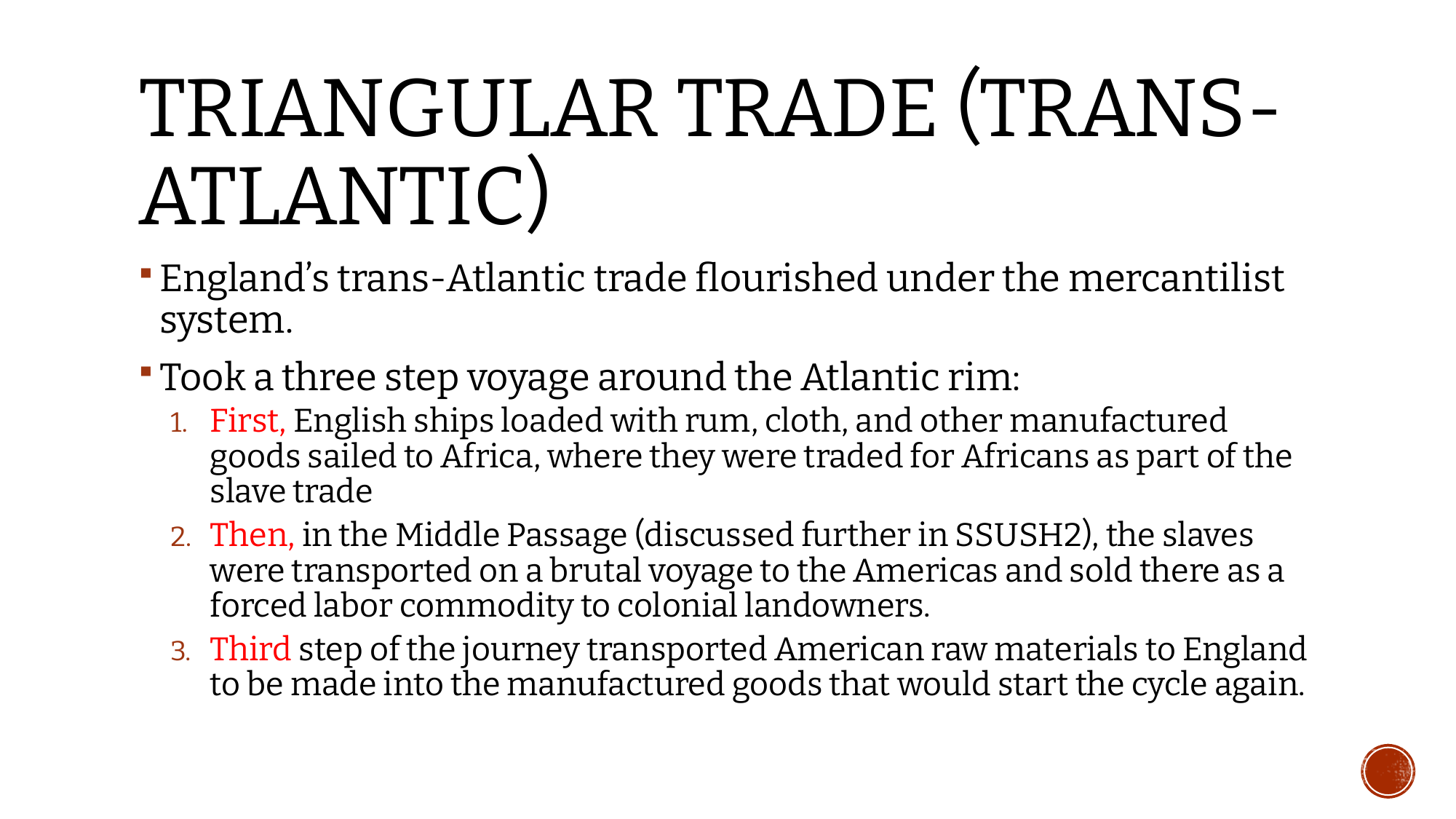

# Triangular Trade (trans-atlantic)
England’s trans-Atlantic trade flourished under the mercantilist system.
Took a three step voyage around the Atlantic rim:
First, English ships loaded with rum, cloth, and other manufactured goods sailed to Africa, where they were traded for Africans as part of the slave trade
Then, in the Middle Passage (discussed further in SSUSH2), the slaves were transported on a brutal voyage to the Americas and sold there as a forced labor commodity to colonial landowners.
Third step of the journey transported American raw materials to England to be made into the manufactured goods that would start the cycle again.